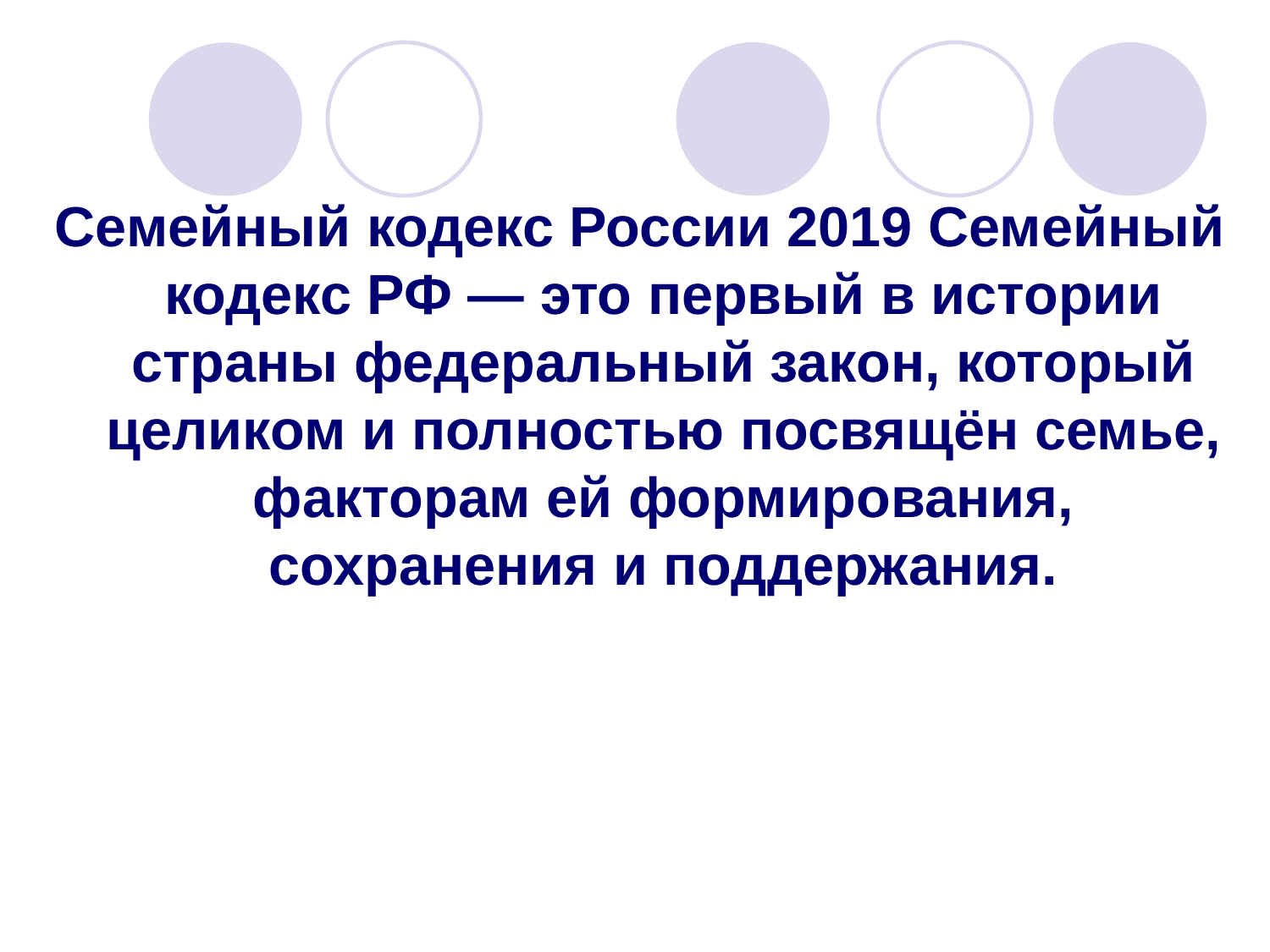

Семейный кодекс России 2019 Семейный кодекс РФ — это первый в истории страны федеральный закон, который целиком и полностью посвящён семье, факторам ей формирования, сохранения и поддержания.